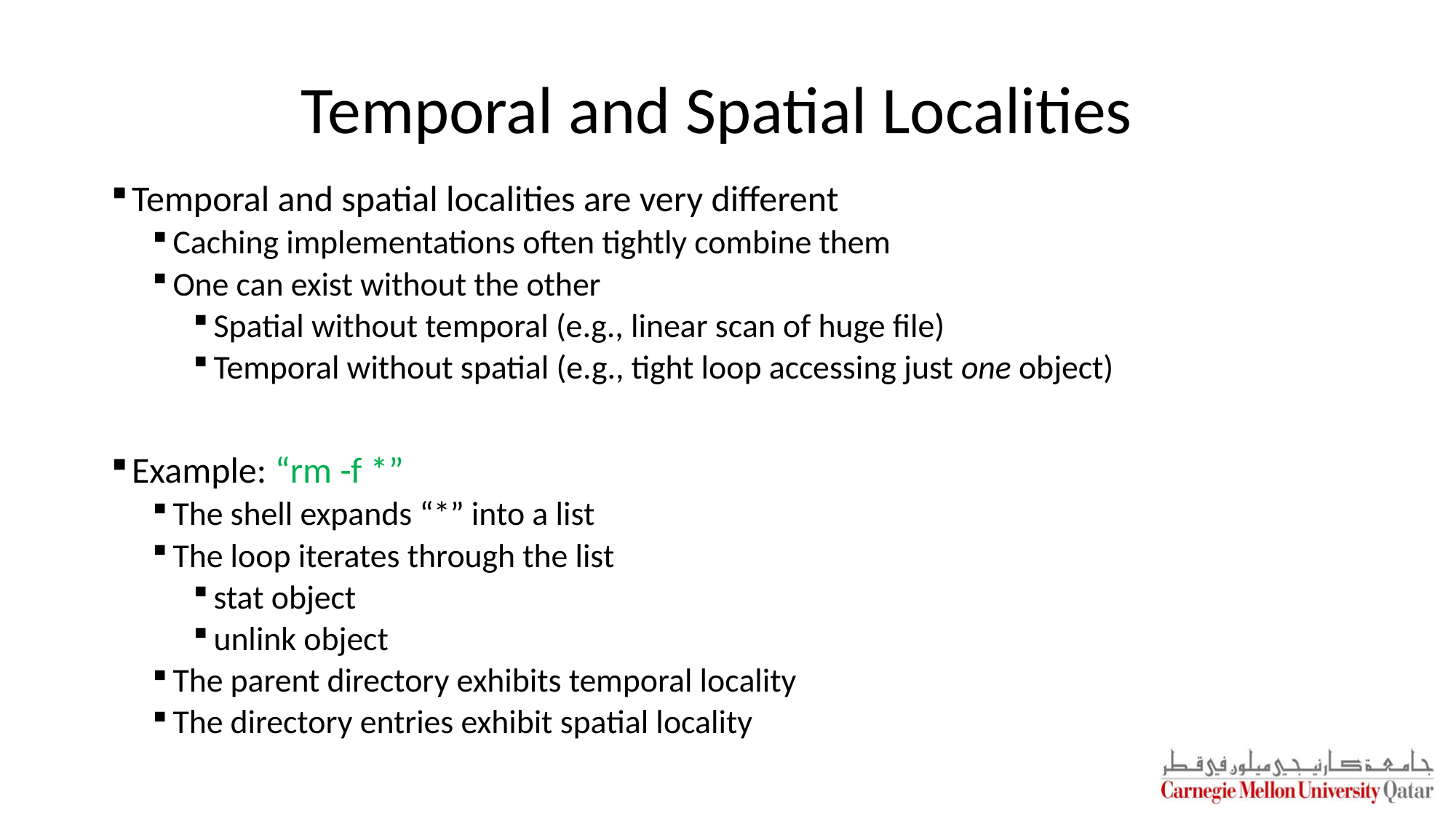

# Temporal and Spatial Localities
Temporal and spatial localities are very different
Caching implementations often tightly combine them
One can exist without the other
Spatial without temporal (e.g., linear scan of huge file)
Temporal without spatial (e.g., tight loop accessing just one object)

Example: “rm -f *”
The shell expands “*” into a list
The loop iterates through the list
stat object
unlink object
The parent directory exhibits temporal locality
The directory entries exhibit spatial locality